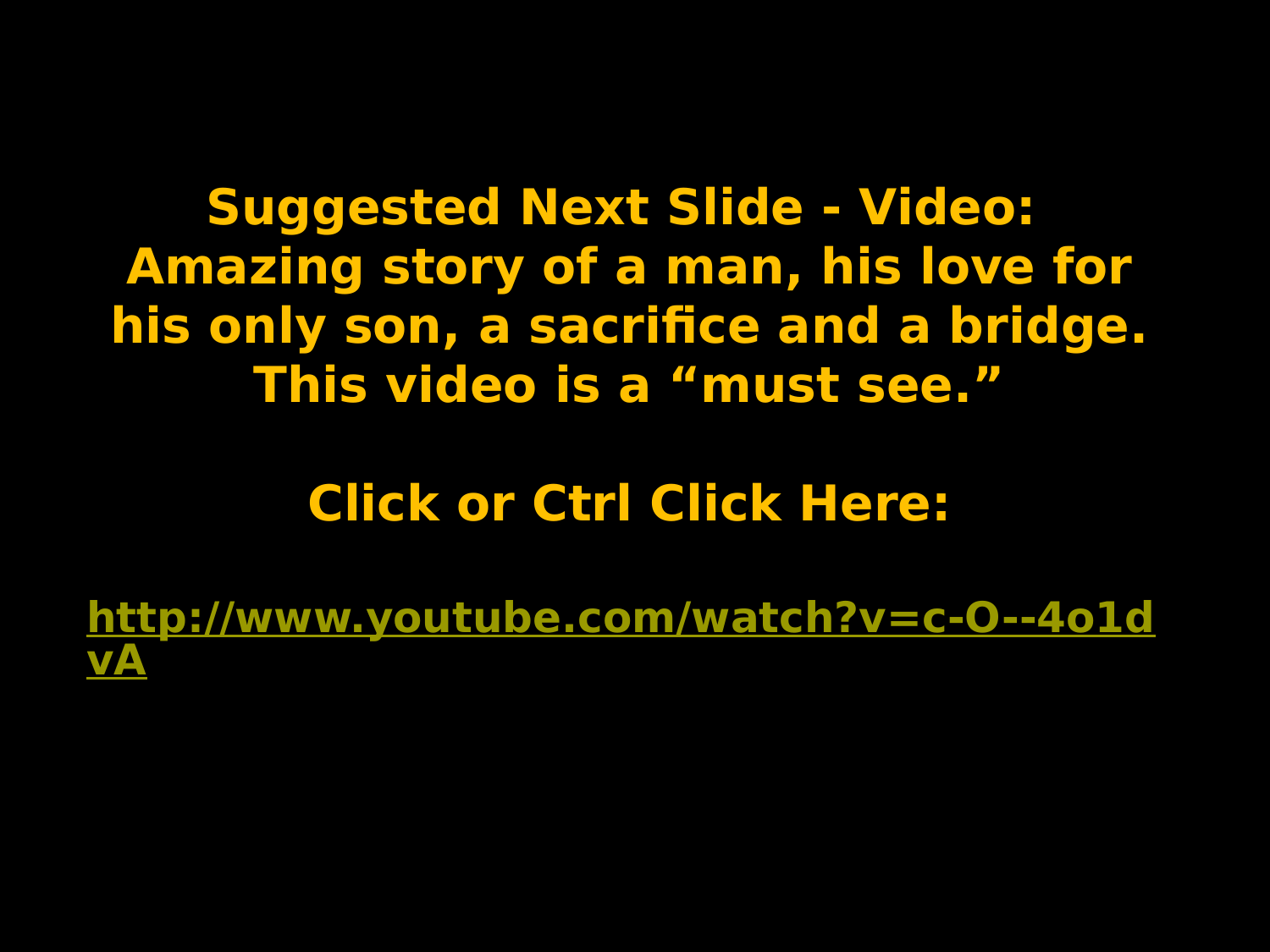

Suggested Next Slide - Video:
Amazing story of a man, his love for his only son, a sacrifice and a bridge.
This video is a “must see.”

Click or Ctrl Click Here:

http://www.youtube.com/watch?v=c-O--4o1dvA